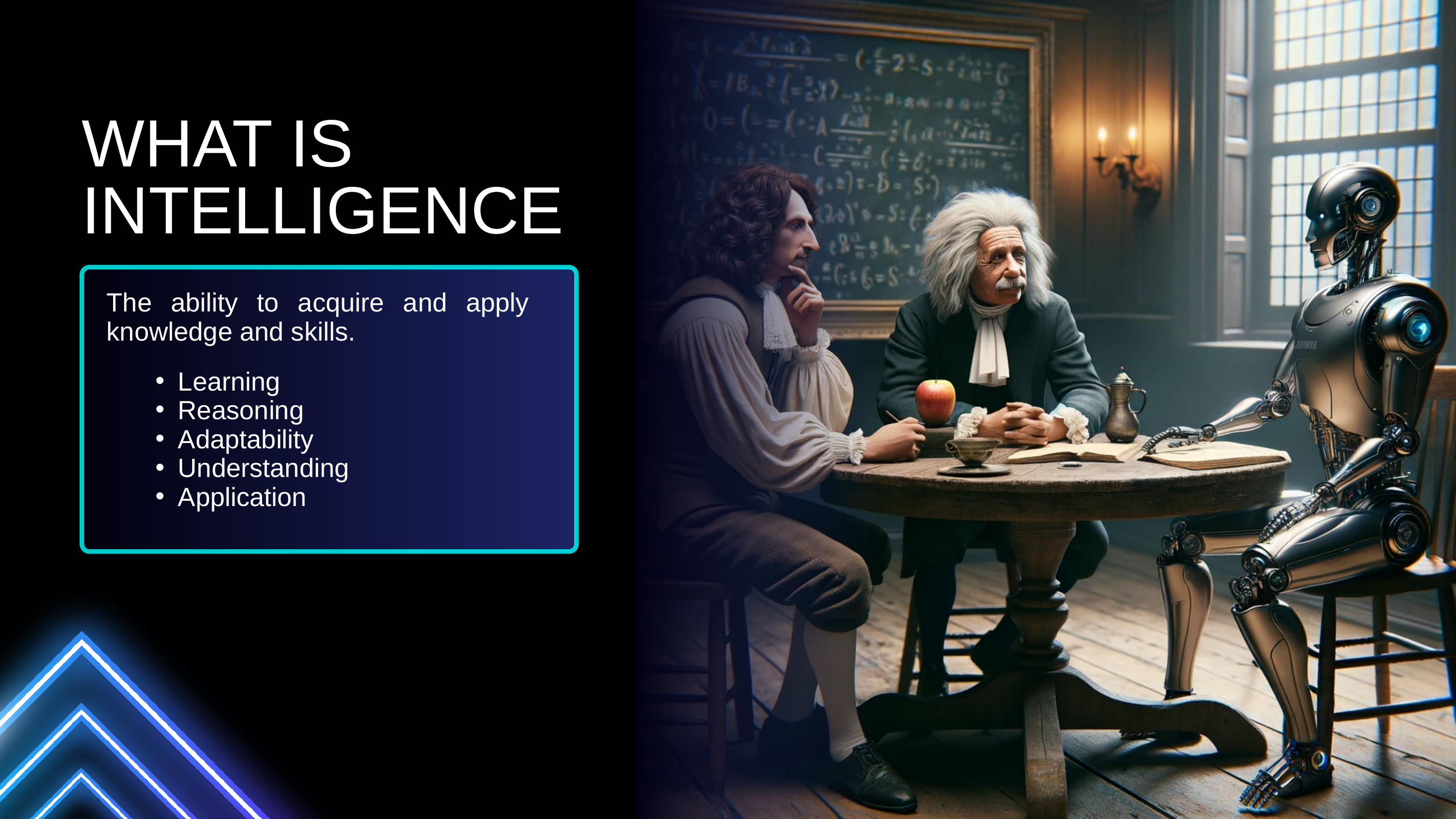

WHAT IS INTELLIGENCE

The ability to acquire and apply knowledge and skills.
Learning
Reasoning
Adaptability
Understanding
Application